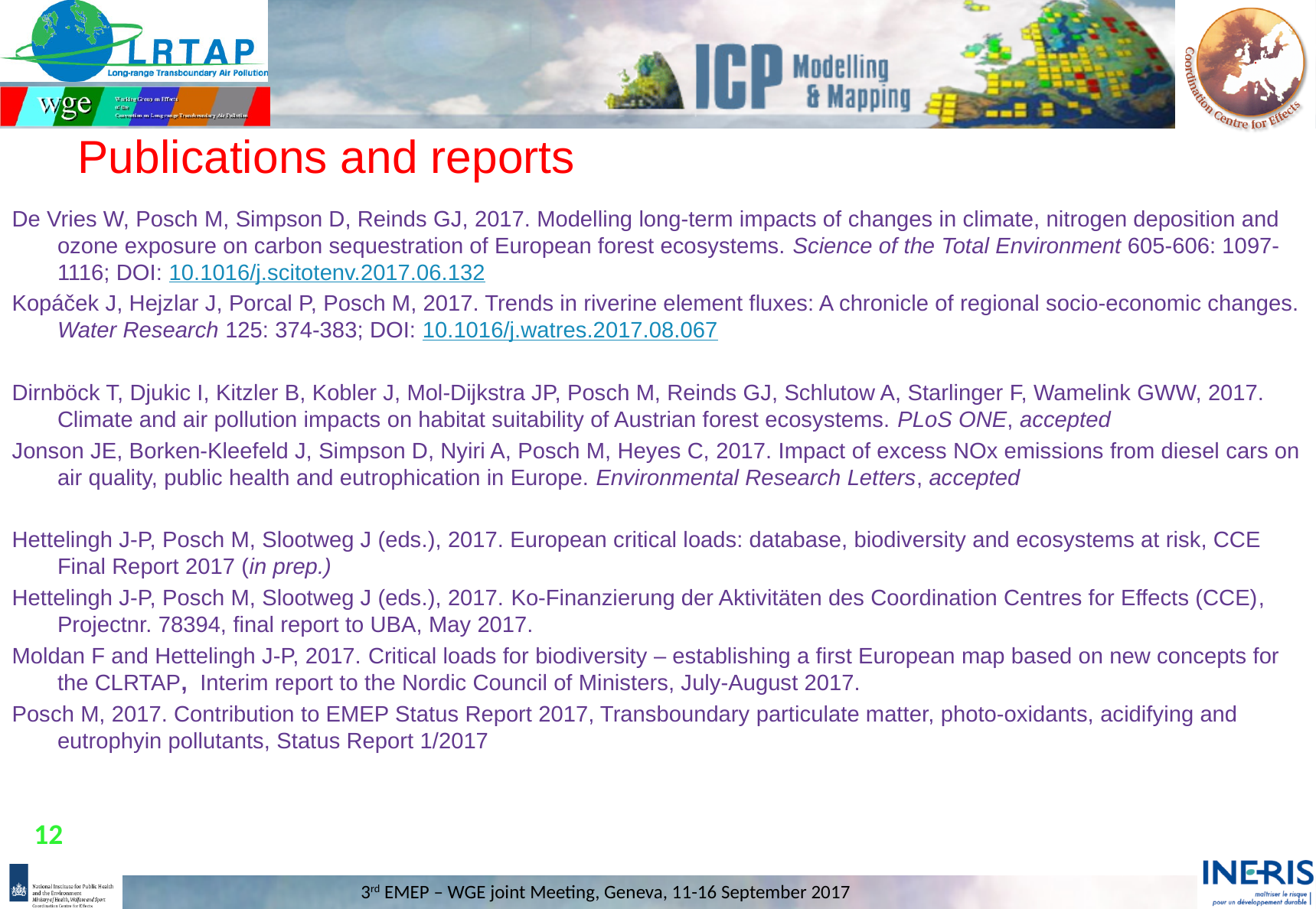

# Publications and reports
De Vries W, Posch M, Simpson D, Reinds GJ, 2017. Modelling long-term impacts of changes in climate, nitrogen deposition and ozone exposure on carbon sequestration of European forest ecosystems. Science of the Total Environment 605-606: 1097-1116; DOI: 10.1016/j.scitotenv.2017.06.132
Kopáček J, Hejzlar J, Porcal P, Posch M, 2017. Trends in riverine element fluxes: A chronicle of regional socio-economic changes. Water Research 125: 374-383; DOI: 10.1016/j.watres.2017.08.067

Dirnböck T, Djukic I, Kitzler B, Kobler J, Mol-Dijkstra JP, Posch M, Reinds GJ, Schlutow A, Starlinger F, Wamelink GWW, 2017. Climate and air pollution impacts on habitat suitability of Austrian forest ecosystems. PLoS ONE, accepted
Jonson JE, Borken-Kleefeld J, Simpson D, Nyiri A, Posch M, Heyes C, 2017. Impact of excess NOx emissions from diesel cars on air quality, public health and eutrophication in Europe. Environmental Research Letters, accepted

Hettelingh J-P, Posch M, Slootweg J (eds.), 2017. European critical loads: database, biodiversity and ecosystems at risk, CCE Final Report 2017 (in prep.)
Hettelingh J-P, Posch M, Slootweg J (eds.), 2017. Ko-Finanzierung der Aktivitäten des Coordination Centres for Effects (CCE), Projectnr. 78394, final report to UBA, May 2017.
Moldan F and Hettelingh J-P, 2017. Critical loads for biodiversity – establishing a first European map based on new concepts for the CLRTAP,  Interim report to the Nordic Council of Ministers, July-August 2017.
Posch M, 2017. Contribution to EMEP Status Report 2017, Transboundary particulate matter, photo-oxidants, acidifying and eutrophyin pollutants, Status Report 1/2017